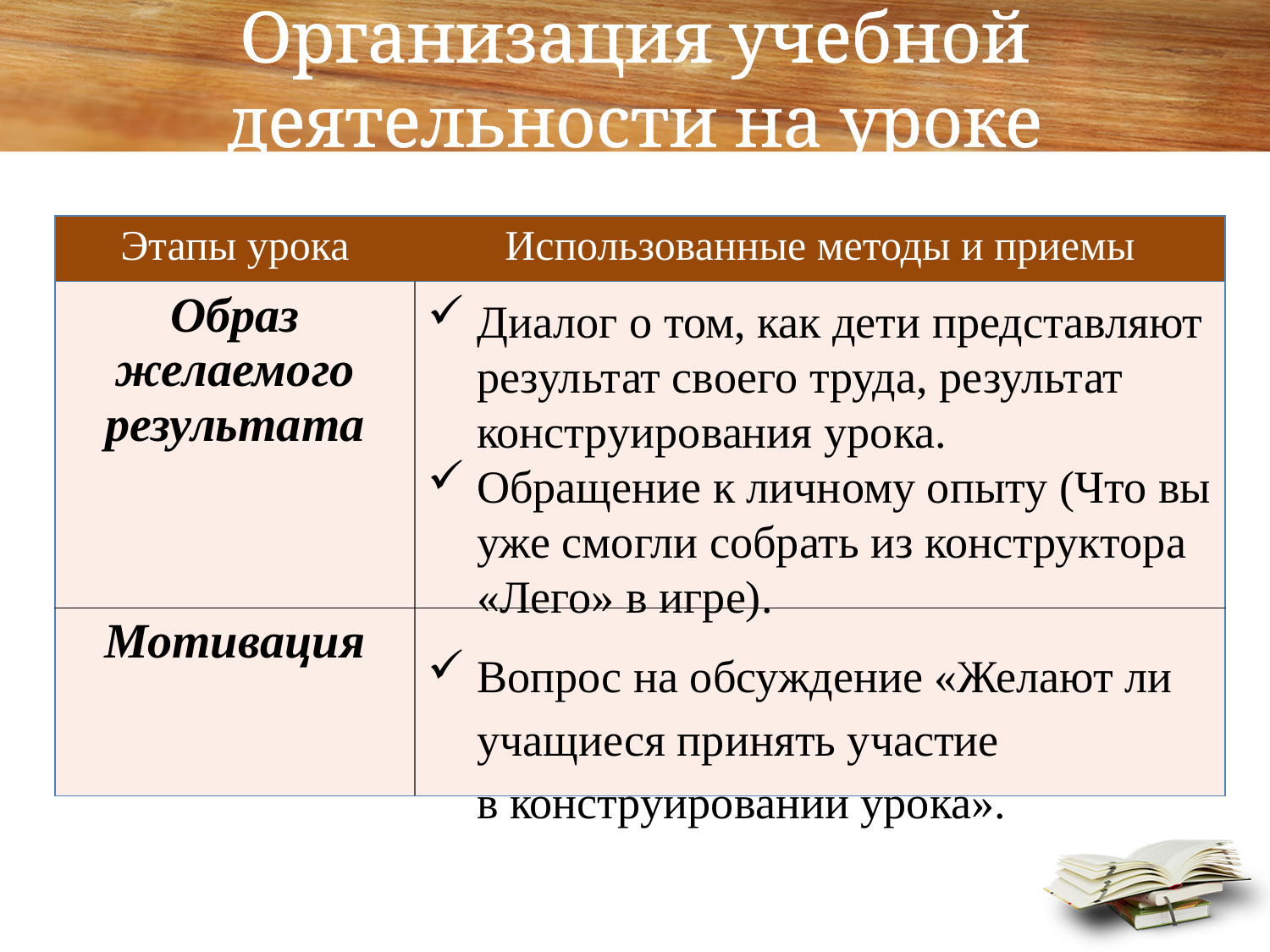

# Организация учебной деятельности на уроке
| Этапы урока | Использованные методы и приемы |
| --- | --- |
| Образ желаемого результата | Диалог о том, как дети представляют результат своего труда, результат конструирования урока. Обращение к личному опыту (Что вы уже смогли собрать из конструктора «Лего» в игре). |
| Мотивация | Вопрос на обсуждение «Желают ли учащиеся принять участие в конструировании урока». |
Диалог о том, как дети представляют результат своего труда, результат       конструирования урока.
Обращение к личному опыту (Что вы уже смогли собрать из конструктора «Лего» в игре).
Вопрос на обсуждение «Желают ли  учащиеся принять участие                 в конструировании урока».